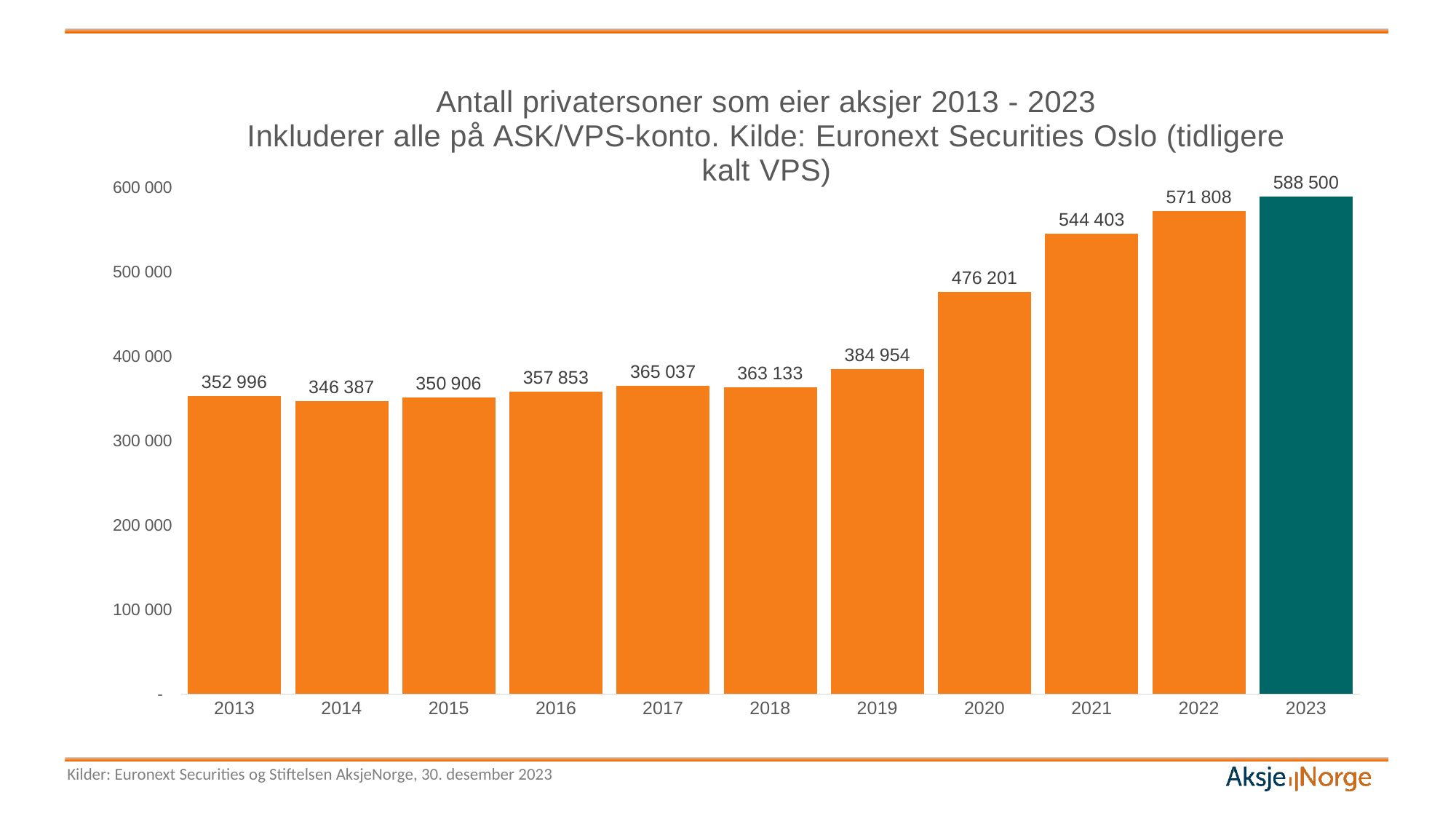

### Chart: Antall privatersoner som eier aksjer 2013 - 2023 Inkluderer alle på ASK/VPS-konto. Kilde: Euronext Securities Oslo (tidligere kalt VPS)

| Category | ANTALL PRIVATPERSONER OVER TID  (LINKET) |
|---|---|
| 2013 | 352996.0 |
| 2014 | 346387.0 |
| 2015 | 350906.0 |
| 2016 | 357853.0 |
| 2017 | 365037.0 |
| 2018 | 363133.0 |
| 2019 | 384954.0 |
| 2020 | 476201.0 |
| 2021 | 544403.0 |
| 2022 | 571808.0 |
| 2023 | 588500.0 |
Kilder: Euronext Securities og Stiftelsen AksjeNorge, 30. desember 2023